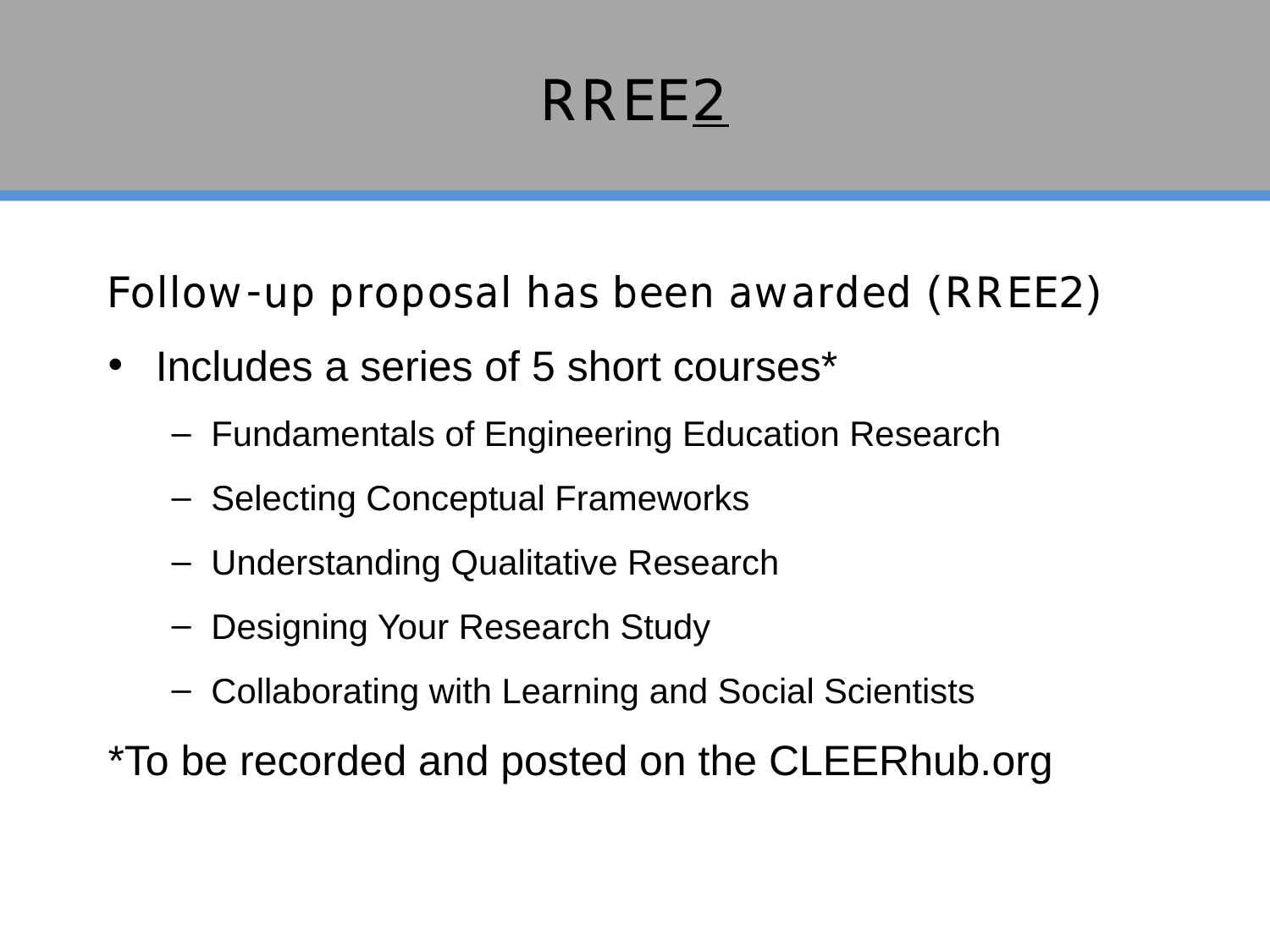

# RREE2

Follow-up proposal has been awarded (RREE2)
Includes a series of 5 short courses*
Fundamentals of Engineering Education Research
Selecting Conceptual Frameworks
Understanding Qualitative Research
Designing Your Research Study
Collaborating with Learning and Social Scientists
*To be recorded and posted on the CLEERhub.org